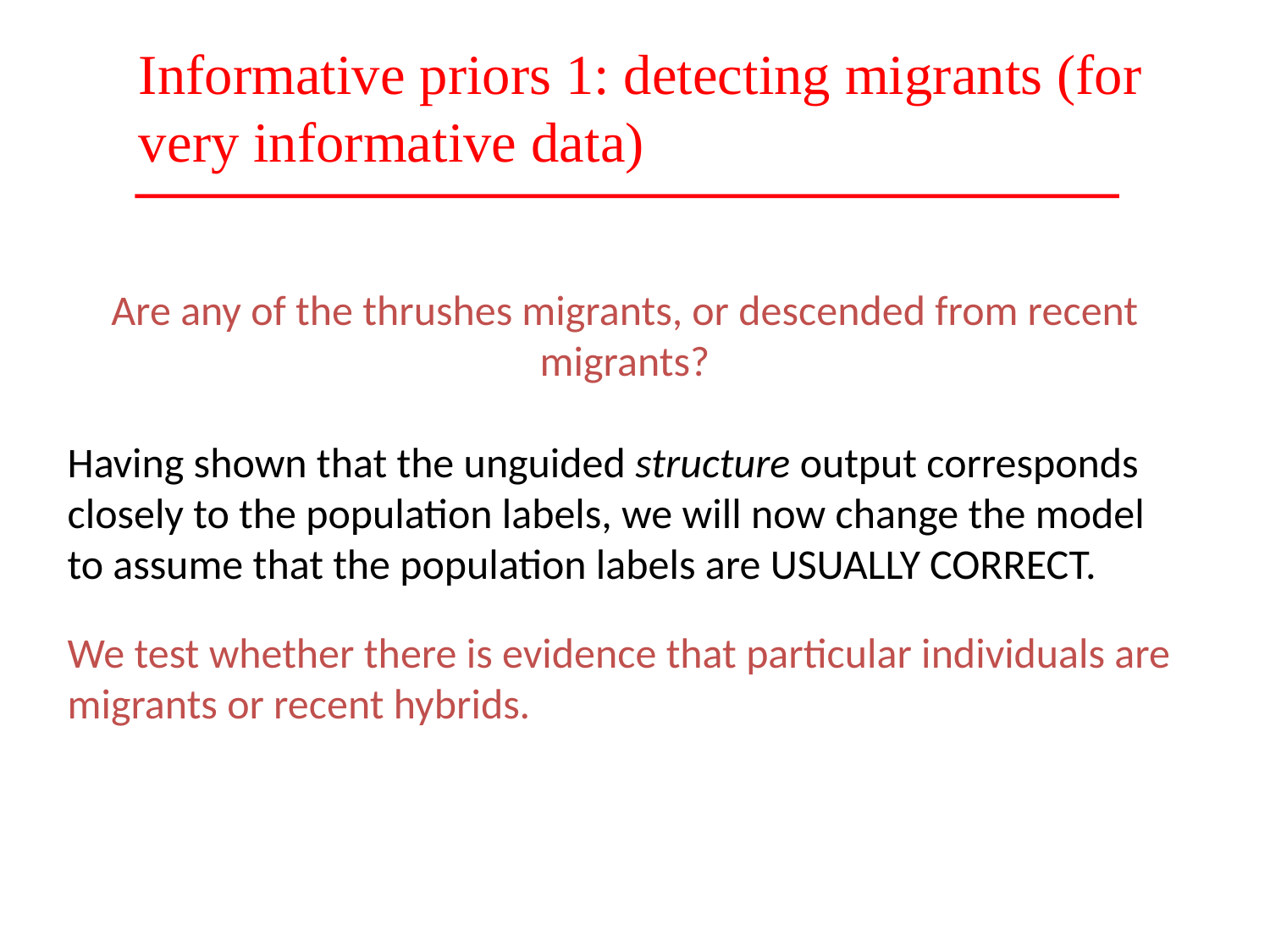

Informative priors 1: detecting migrants (for very informative data)

Are any of the thrushes migrants, or descended from recent migrants?

Having shown that the unguided structure output corresponds closely to the population labels, we will now change the model to assume that the population labels are USUALLY CORRECT.

We test whether there is evidence that particular individuals are migrants or recent hybrids.